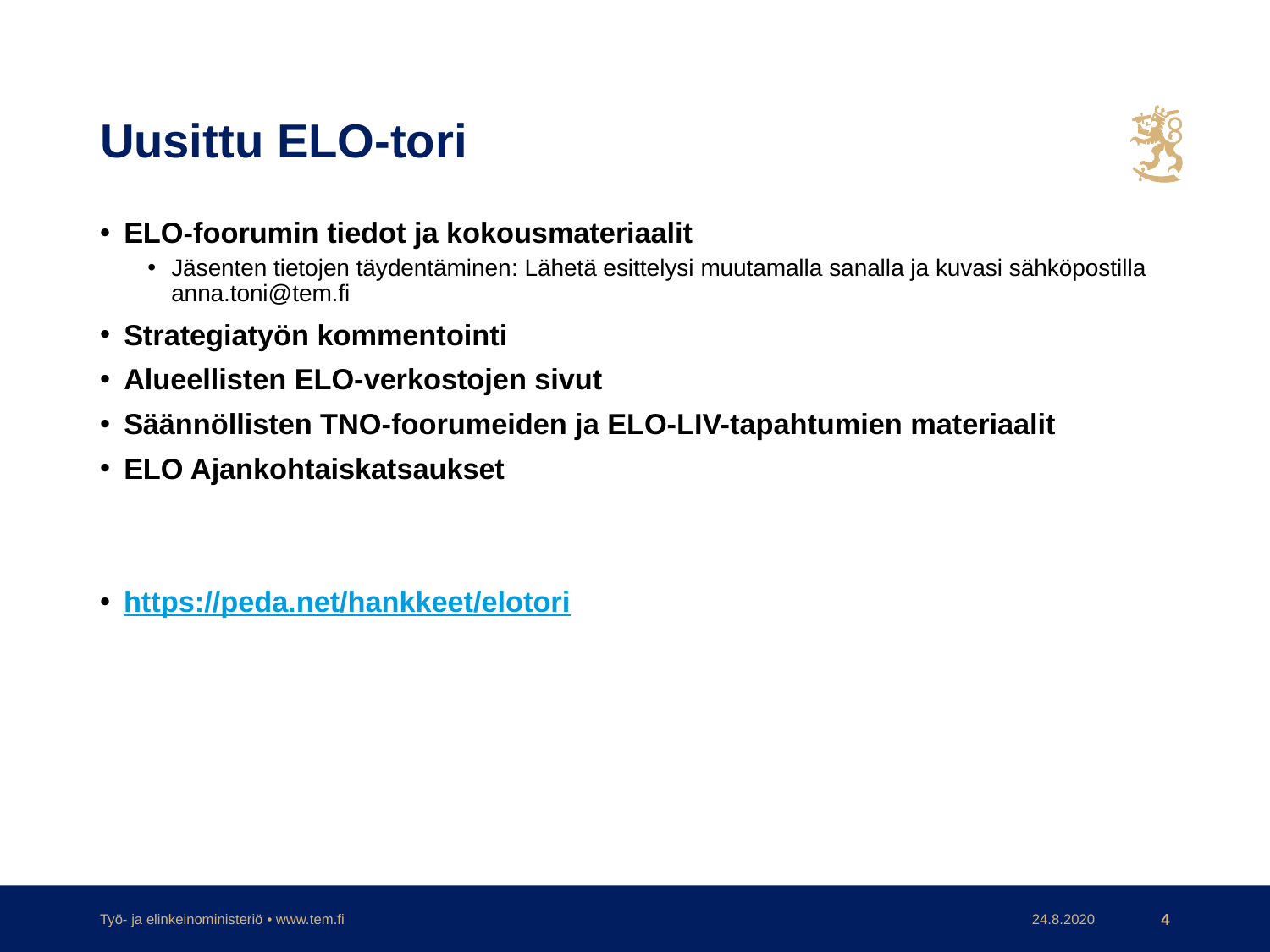

# Uusittu ELO-tori
ELO-foorumin tiedot ja kokousmateriaalit
Jäsenten tietojen täydentäminen: Lähetä esittelysi muutamalla sanalla ja kuvasi sähköpostilla anna.toni@tem.fi
Strategiatyön kommentointi
Alueellisten ELO-verkostojen sivut
Säännöllisten TNO-foorumeiden ja ELO-LIV-tapahtumien materiaalit
ELO Ajankohtaiskatsaukset

https://peda.net/hankkeet/elotori

Työ- ja elinkeinoministeriö • www.tem.fi
24.8.2020
4